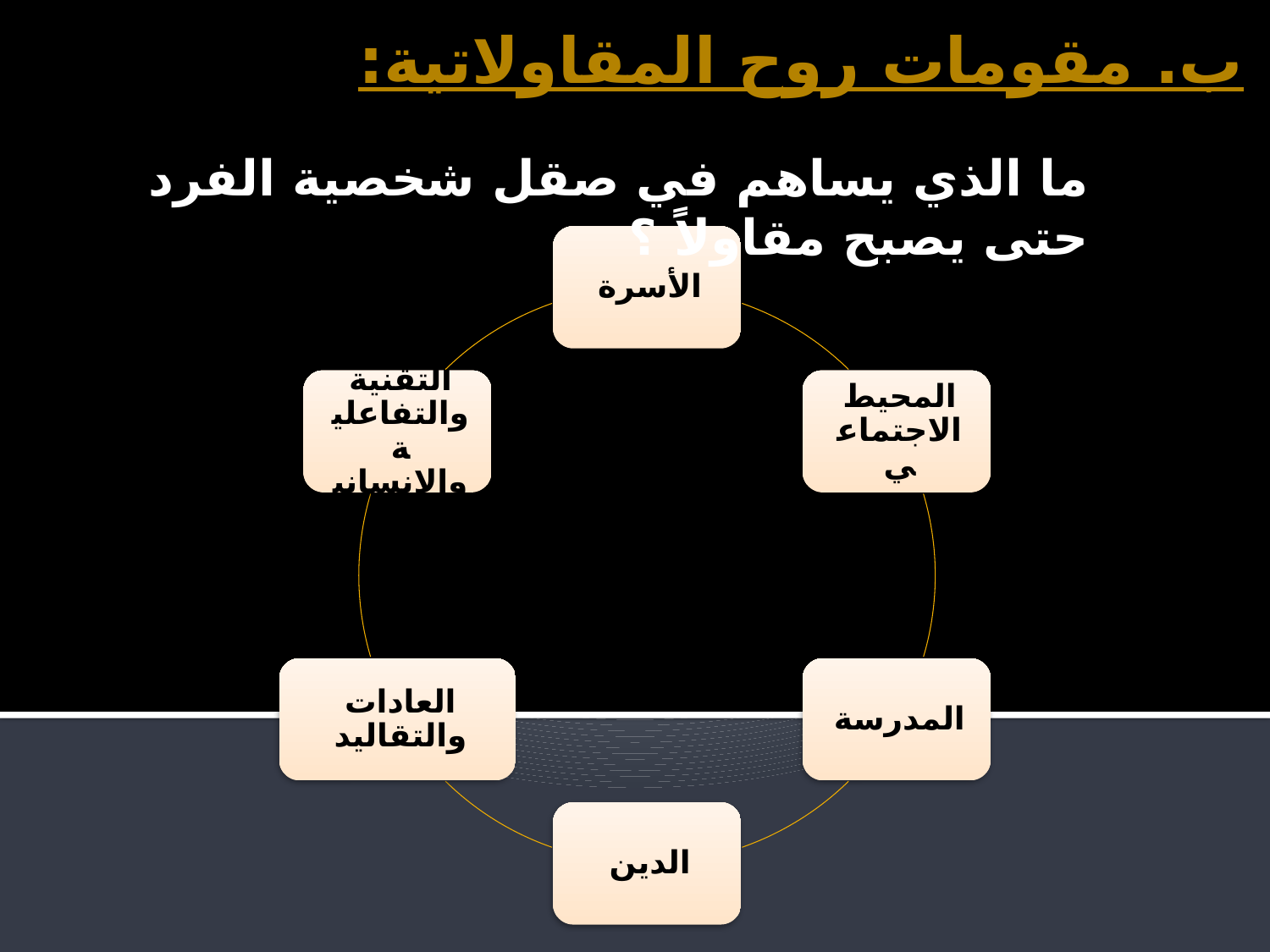

ب. مقومات روح المقاولاتية:

ما الذي يساهم في صقل شخصية الفرد حتى يصبح مقاولاً ؟

الأسرة
المحيط الاجتماعي
المدرسة
الدين
العادات والتقاليد
المهارات التقنية والتفاعلية والانسانية